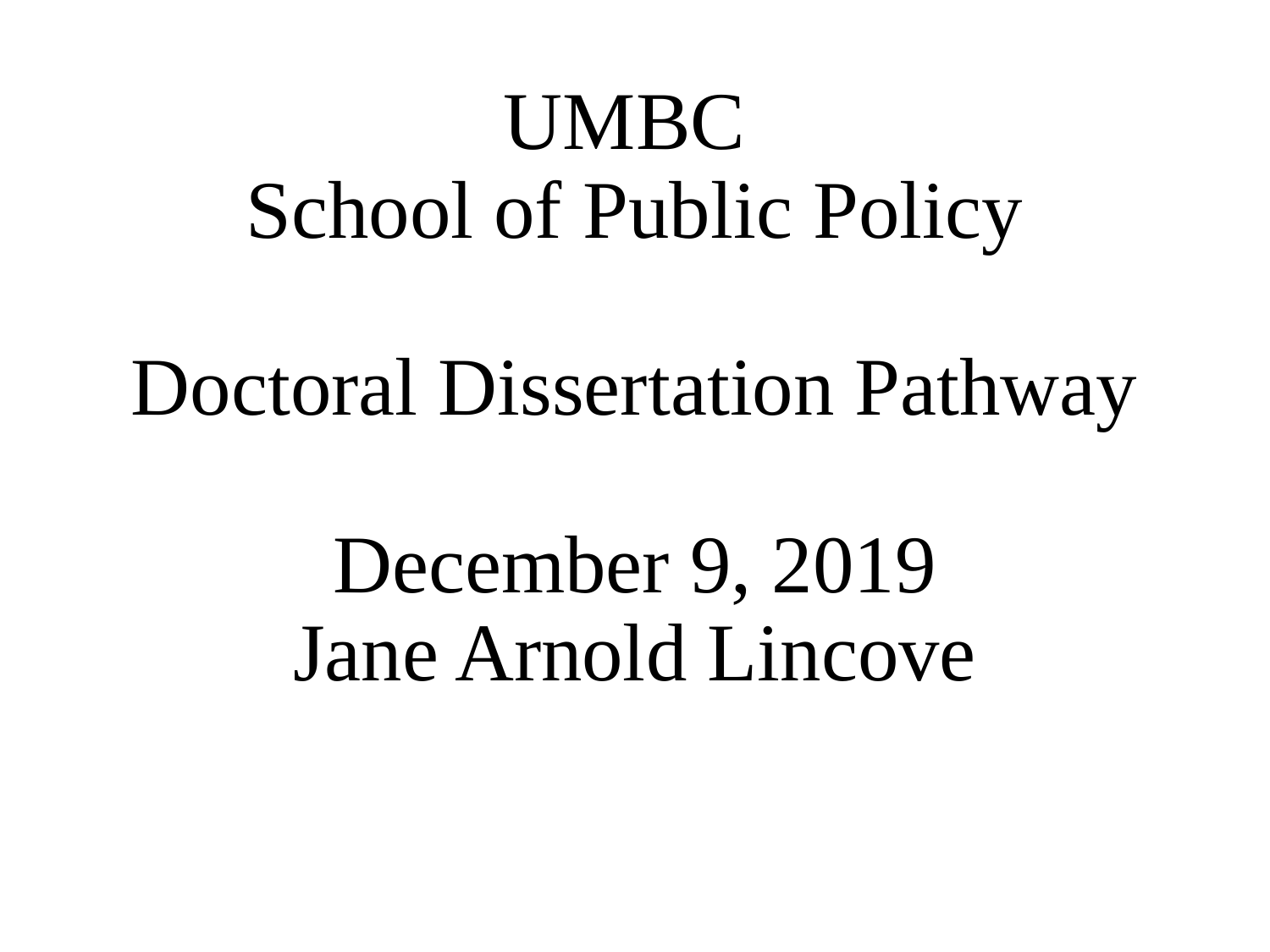

# UMBC School of Public Policy Doctoral Dissertation Pathway December 9, 2019 Jane Arnold Lincove